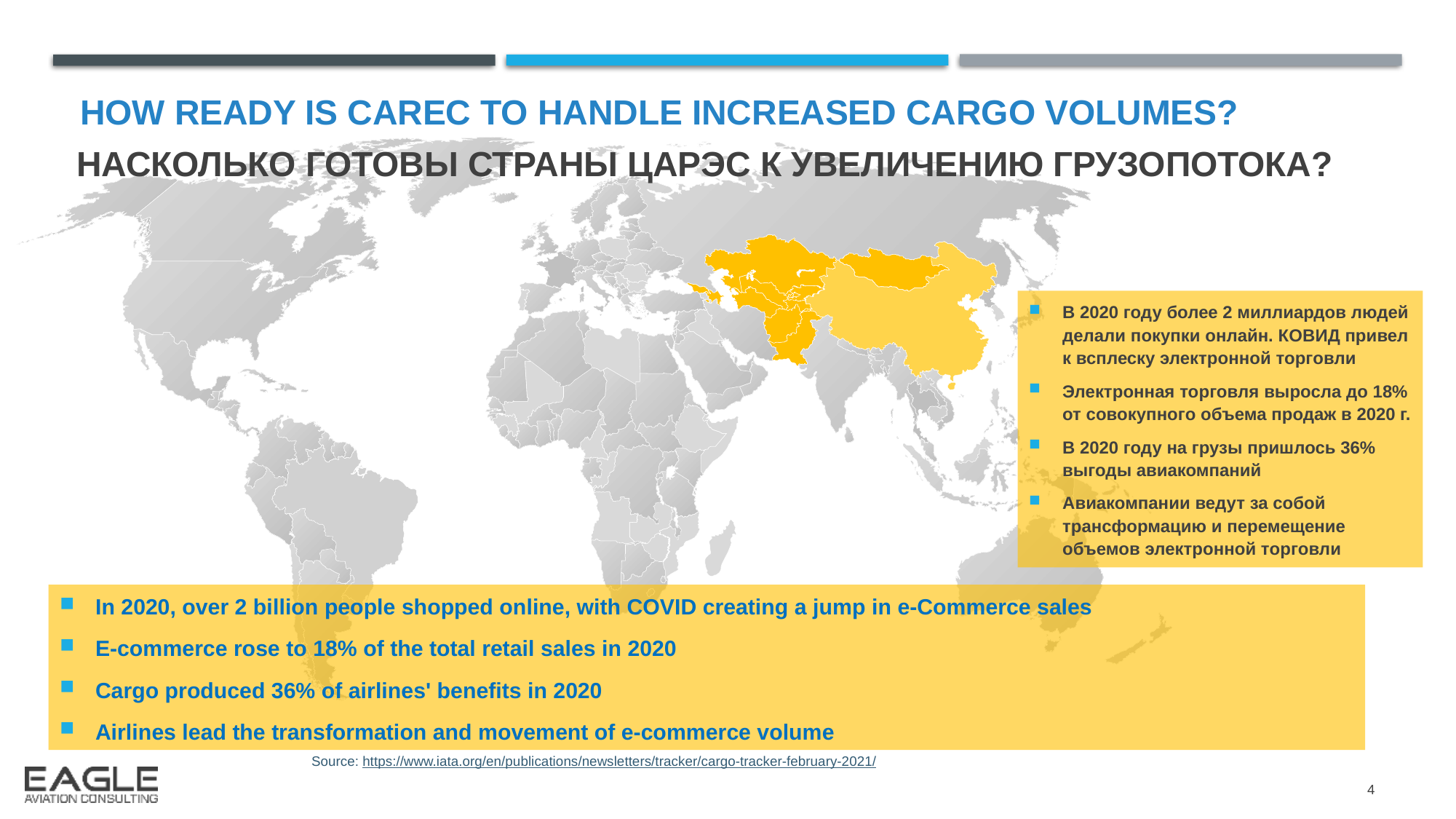

# How ready is CAREC to handle increased cargo volumes?
Насколько готовы страны ЦАРЭС к увеличению грузопотока?

В 2020 году более 2 миллиардов людей делали покупки онлайн. КОВИД привел к всплеску электронной торговли
Электронная торговля выросла до 18% от совокупного объема продаж в 2020 г.
В 2020 году на грузы пришлось 36% выгоды авиакомпаний
Авиакомпании ведут за собой трансформацию и перемещение объемов электронной торговли
In 2020, over 2 billion people shopped online, with COVID creating a jump in e-Commerce sales
E-commerce rose to 18% of the total retail sales in 2020
Cargo produced 36% of airlines' benefits in 2020
Airlines lead the transformation and movement of e-commerce volume
Source: https://www.iata.org/en/publications/newsletters/tracker/cargo-tracker-february-2021/
4